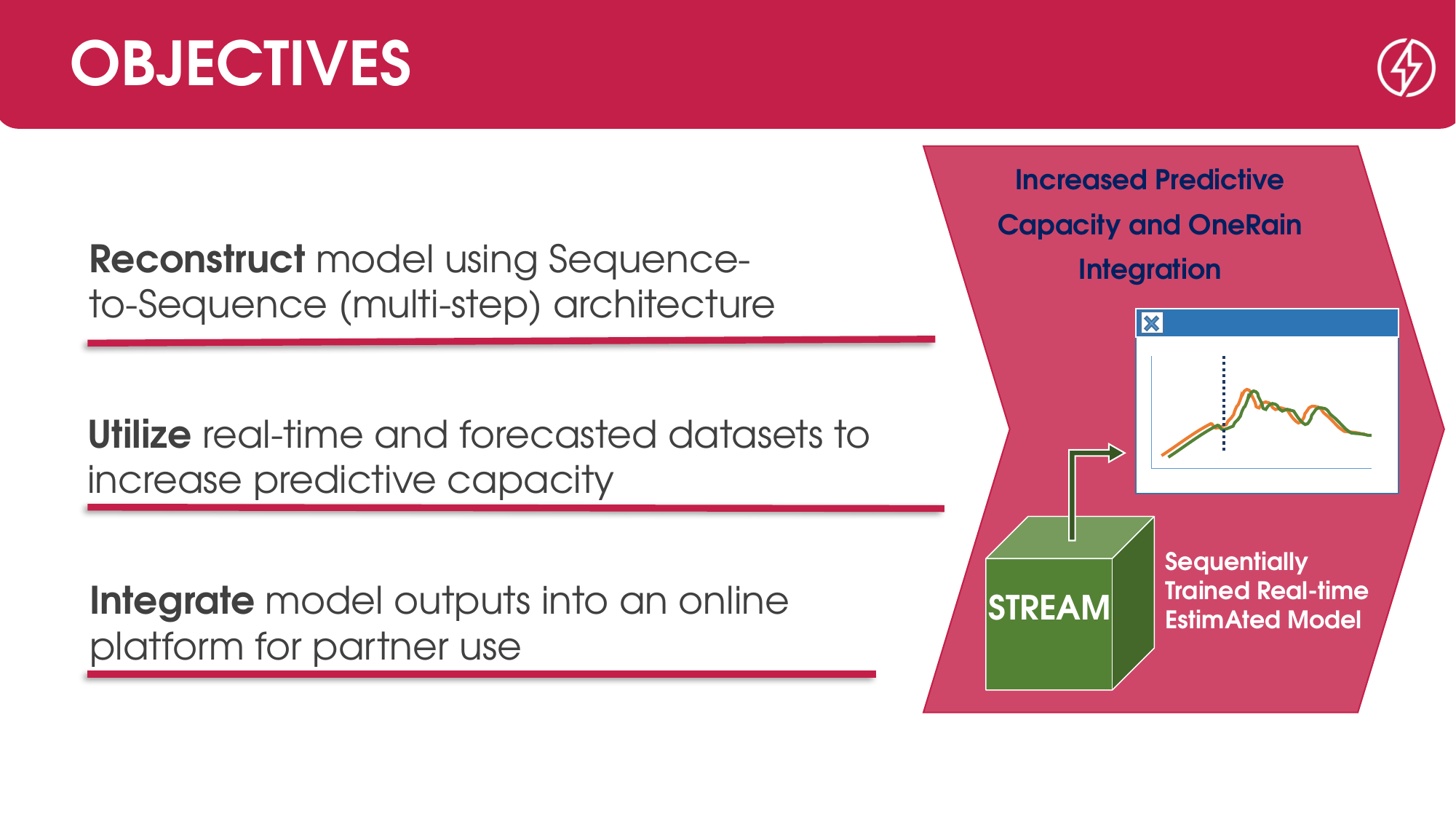

OBJECTIVES

STREAM
Sequentially Trained Real-time EstimAted Model
Increased Predictive
Capacity and OneRain
Integration
Reconstruct model using Sequence-to-Sequence (multi-step) architecture
Utilize real-time and forecasted datasets to increase predictive capacity
Integrate model outputs into an online platform for partner use